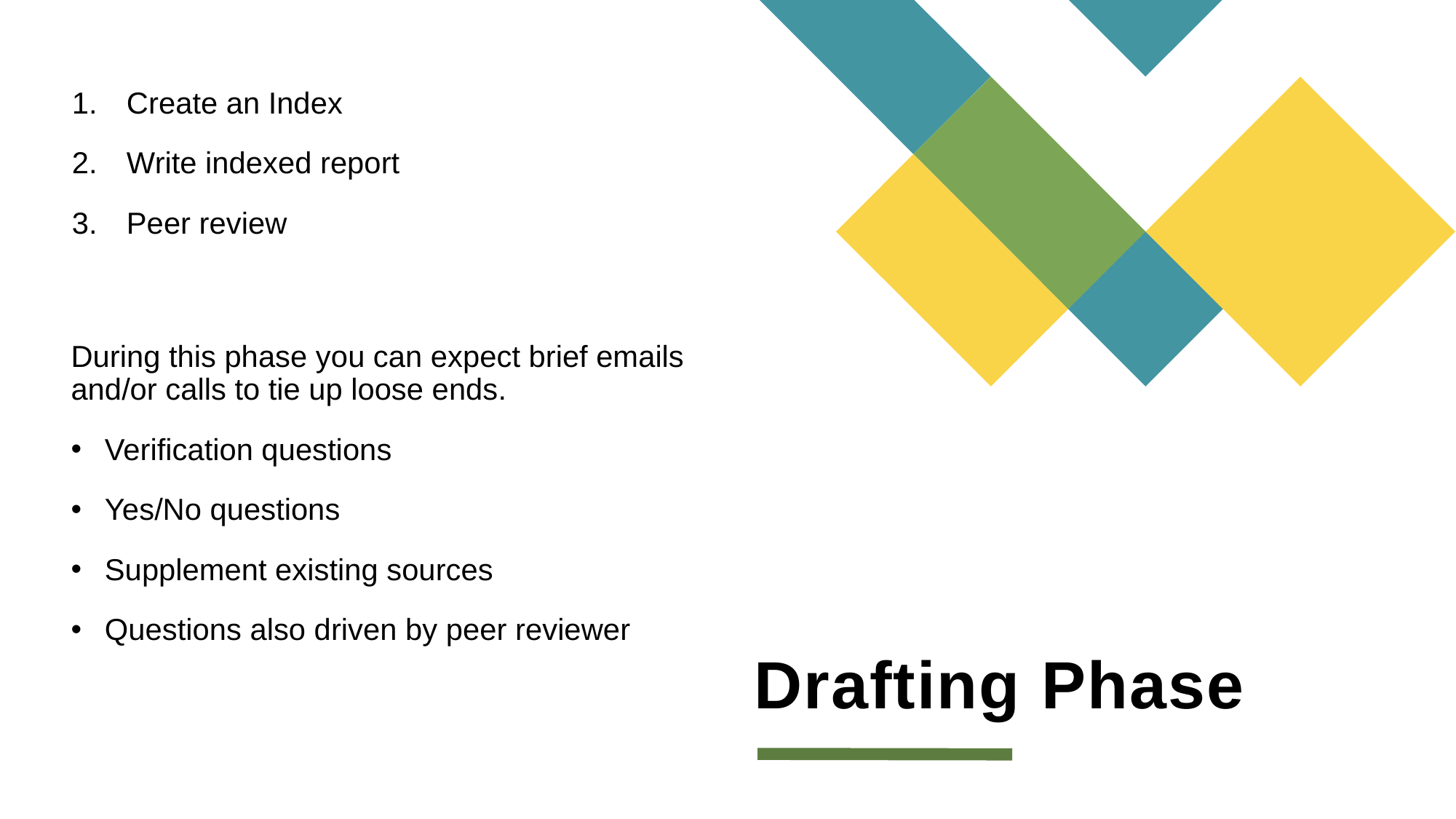

Create an Index
Write indexed report
Peer review
During this phase you can expect brief emails and/or calls to tie up loose ends.
Verification questions
Yes/No questions
Supplement existing sources
Questions also driven by peer reviewer
# Drafting Phase